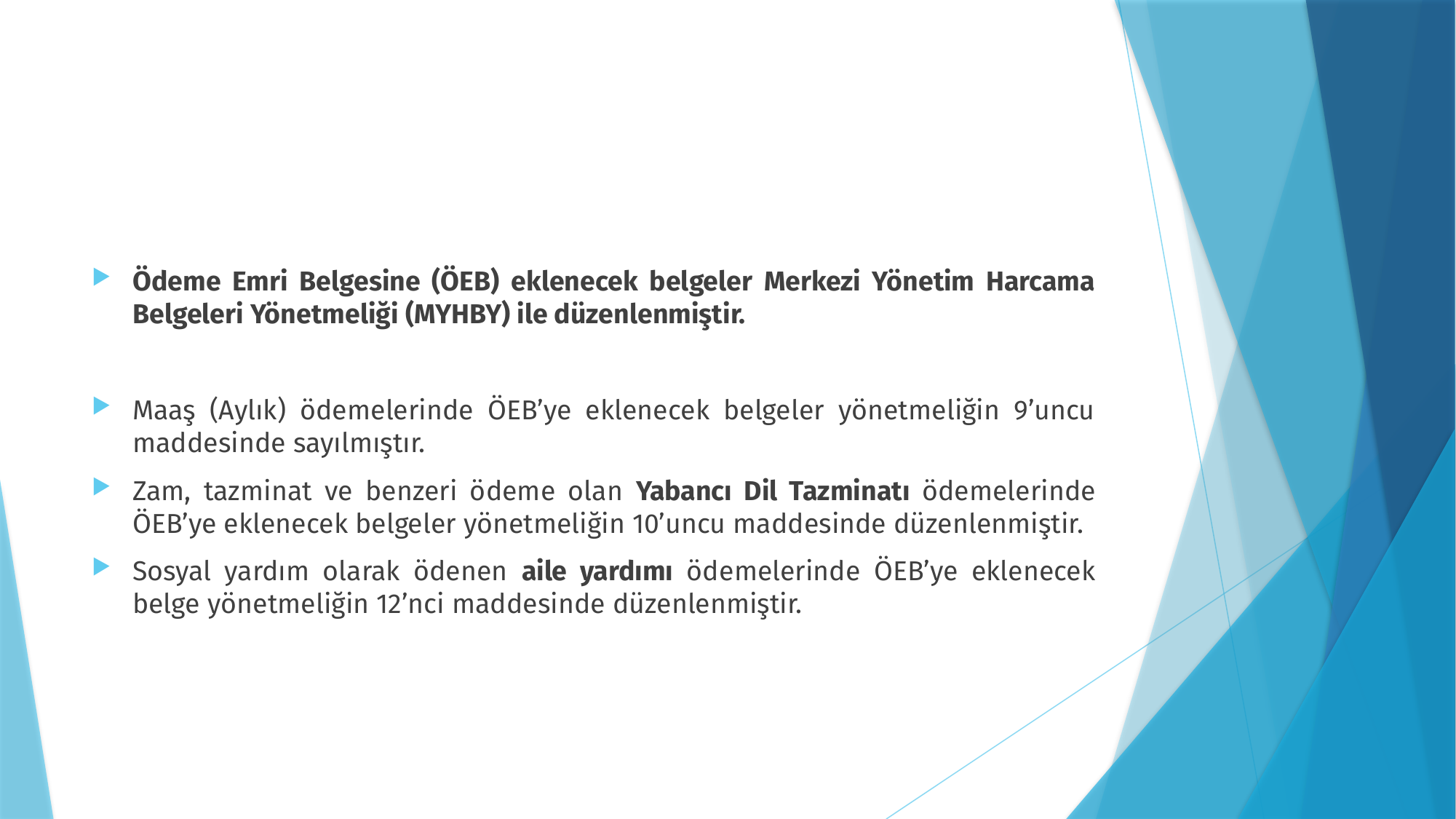

Ödeme Emri Belgesine (ÖEB) eklenecek belgeler Merkezi Yönetim Harcama Belgeleri Yönetmeliği (MYHBY) ile düzenlenmiştir.

Maaş (Aylık) ödemelerinde ÖEB’ye eklenecek belgeler yönetmeliğin 9’uncu maddesinde sayılmıştır.
Zam, tazminat ve benzeri ödeme olan Yabancı Dil Tazminatı ödemelerinde ÖEB’ye eklenecek belgeler yönetmeliğin 10’uncu maddesinde düzenlenmiştir.
Sosyal yardım olarak ödenen aile yardımı ödemelerinde ÖEB’ye eklenecek belge yönetmeliğin 12’nci maddesinde düzenlenmiştir.